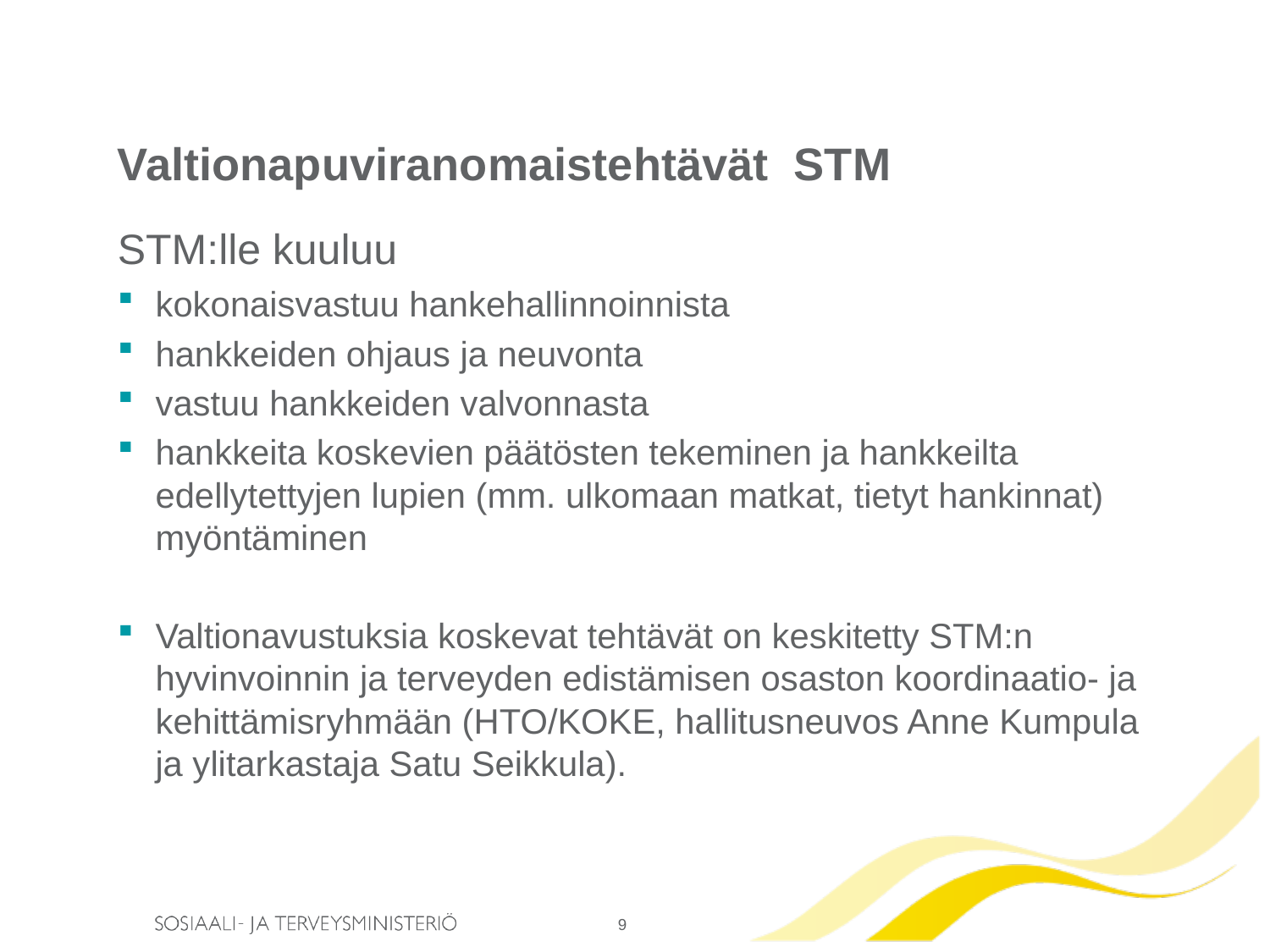

# Valtionapuviranomaistehtävät  STM
STM:lle kuuluu
kokonaisvastuu hankehallinnoinnista
hankkeiden ohjaus ja neuvonta
vastuu hankkeiden valvonnasta
hankkeita koskevien päätösten tekeminen ja hankkeilta edellytettyjen lupien (mm. ulkomaan matkat, tietyt hankinnat) myöntäminen

Valtionavustuksia koskevat tehtävät on keskitetty STM:n hyvinvoinnin ja terveyden edistämisen osaston koordinaatio- ja kehittämisryhmään (HTO/KOKE, hallitusneuvos Anne Kumpula ja ylitarkastaja Satu Seikkula).
9